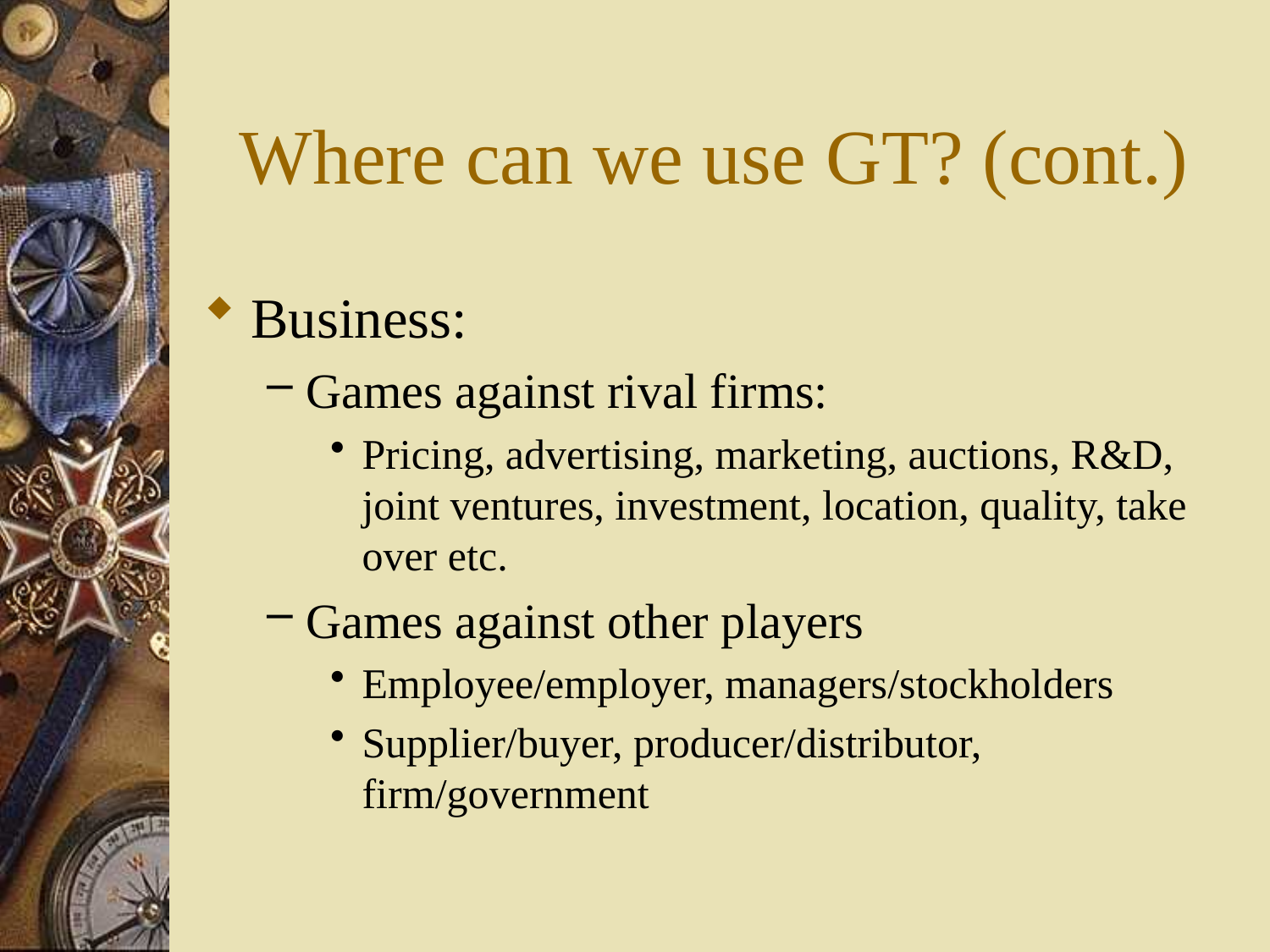

# Where can we use GT? (cont.)
Business:
Games against rival firms:
Pricing, advertising, marketing, auctions, R&D, joint ventures, investment, location, quality, take over etc.
Games against other players
Employee/employer, managers/stockholders
Supplier/buyer, producer/distributor, firm/government